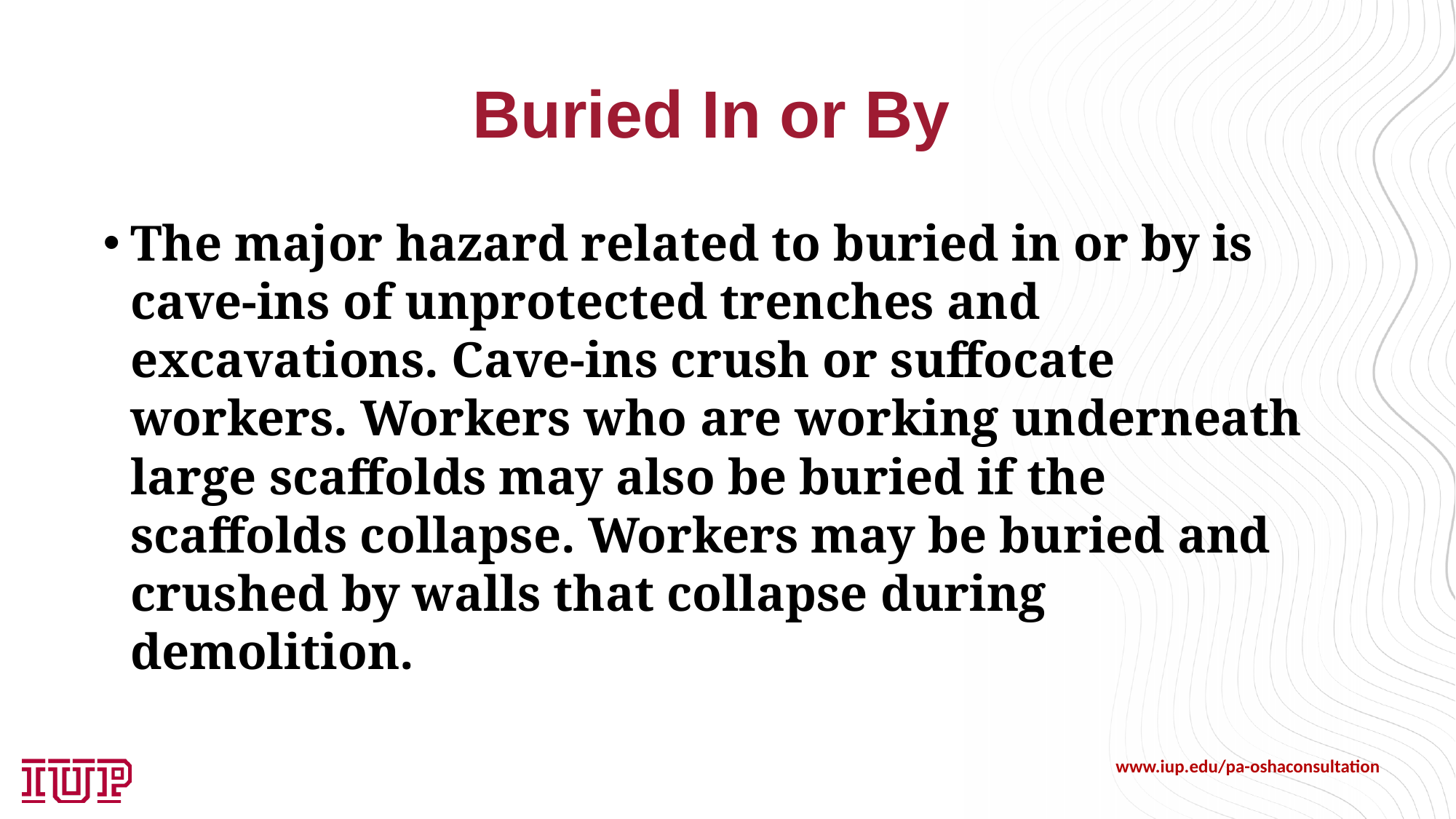

# Buried In or By
The major hazard related to buried in or by is cave-ins of unprotected trenches and excavations. Cave-ins crush or suffocate workers. Workers who are working underneath large scaffolds may also be buried if the scaffolds collapse. Workers may be buried and crushed by walls that collapse during demolition.
www.iup.edu/pa-oshaconsultation